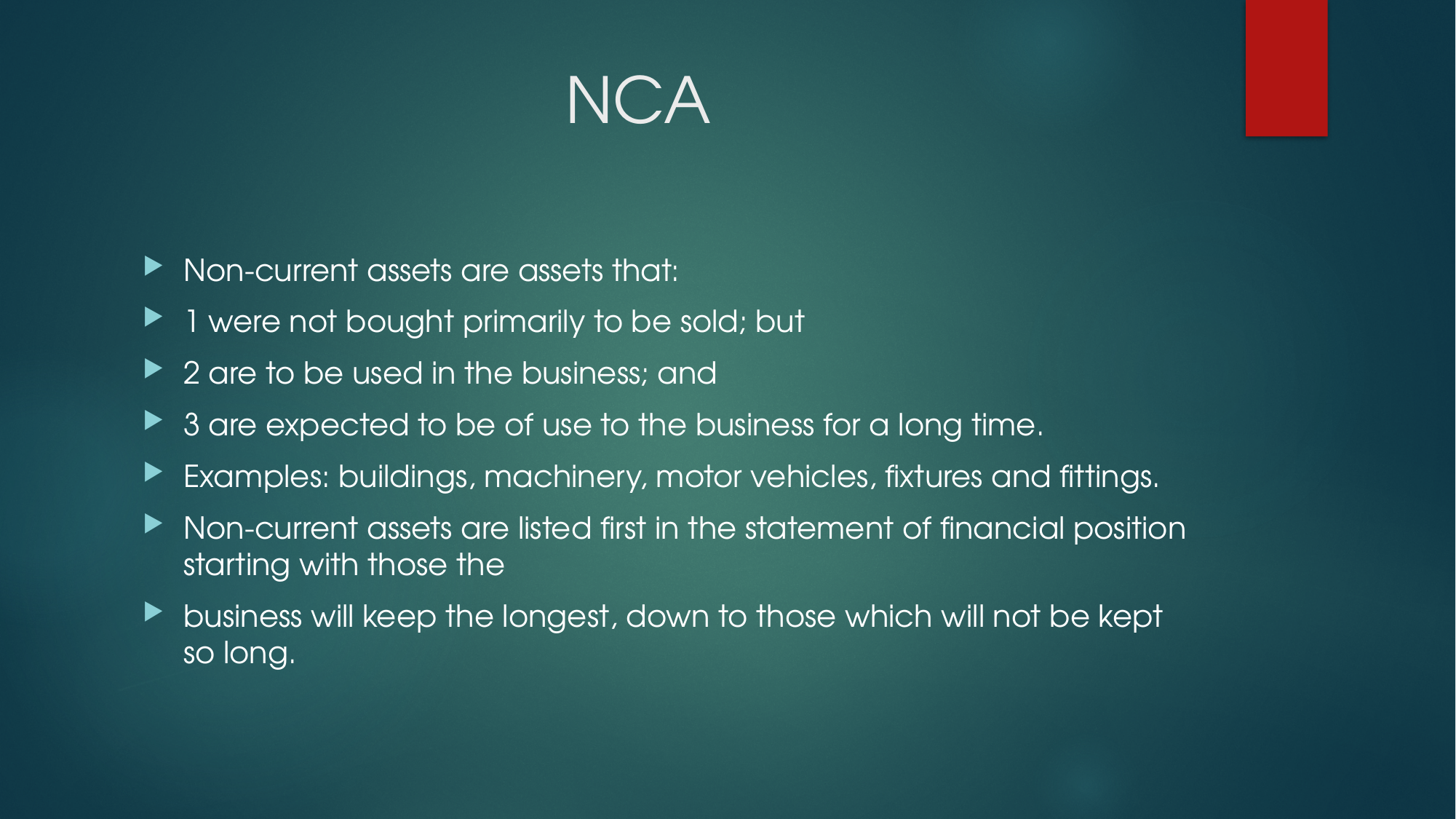

# NCA
Non-current assets are assets that:
1 were not bought primarily to be sold; but
2 are to be used in the business; and
3 are expected to be of use to the business for a long time.
Examples: buildings, machinery, motor vehicles, fixtures and fittings.
Non-current assets are listed first in the statement of financial position starting with those the
business will keep the longest, down to those which will not be kept so long.